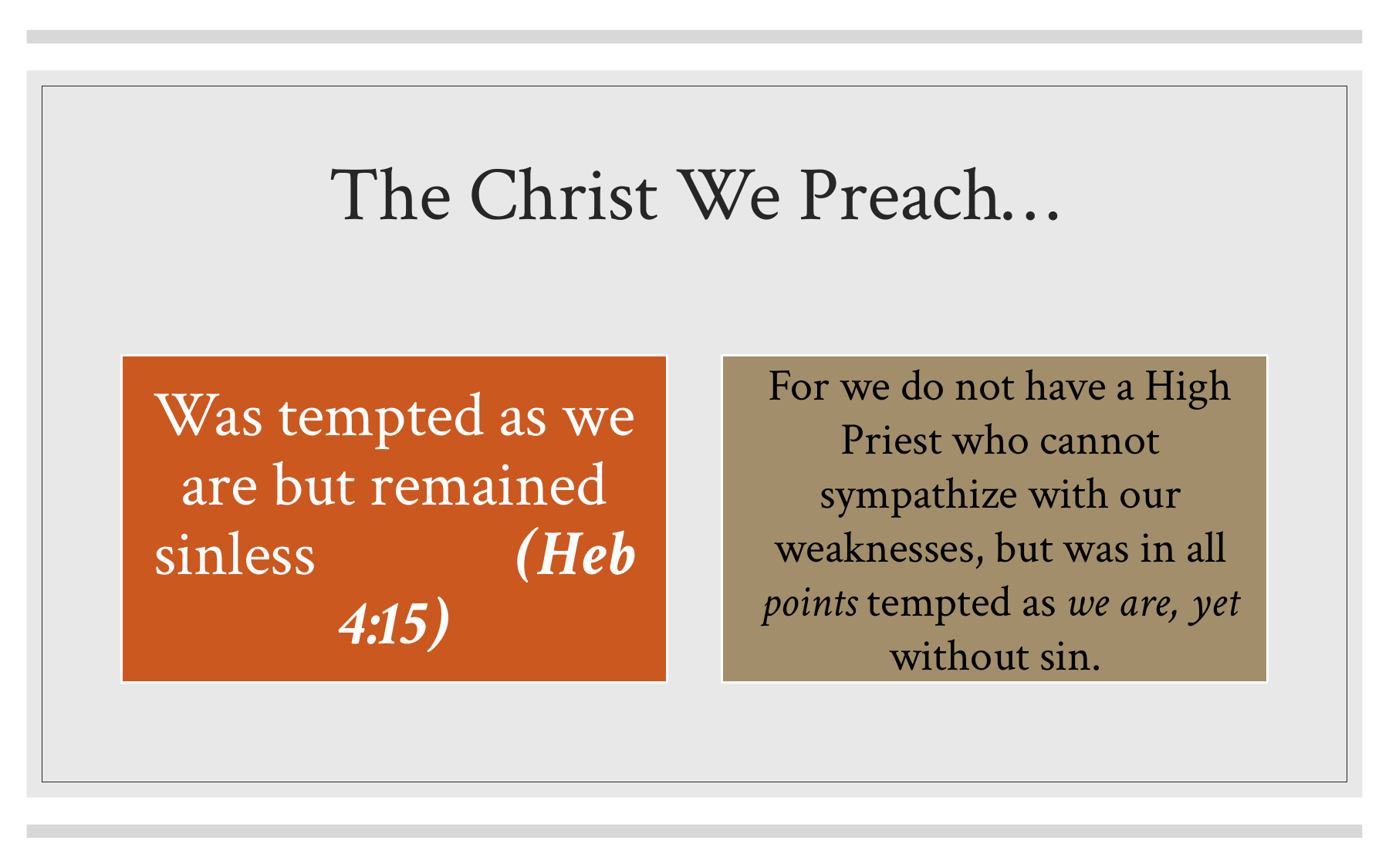

# The Christ We Preach…
Was tempted as we are but remained sinless              (Heb 4:15)

For we do not have a High Priest who cannot sympathize with our weaknesses, but was in all points tempted as we are, yet without sin.